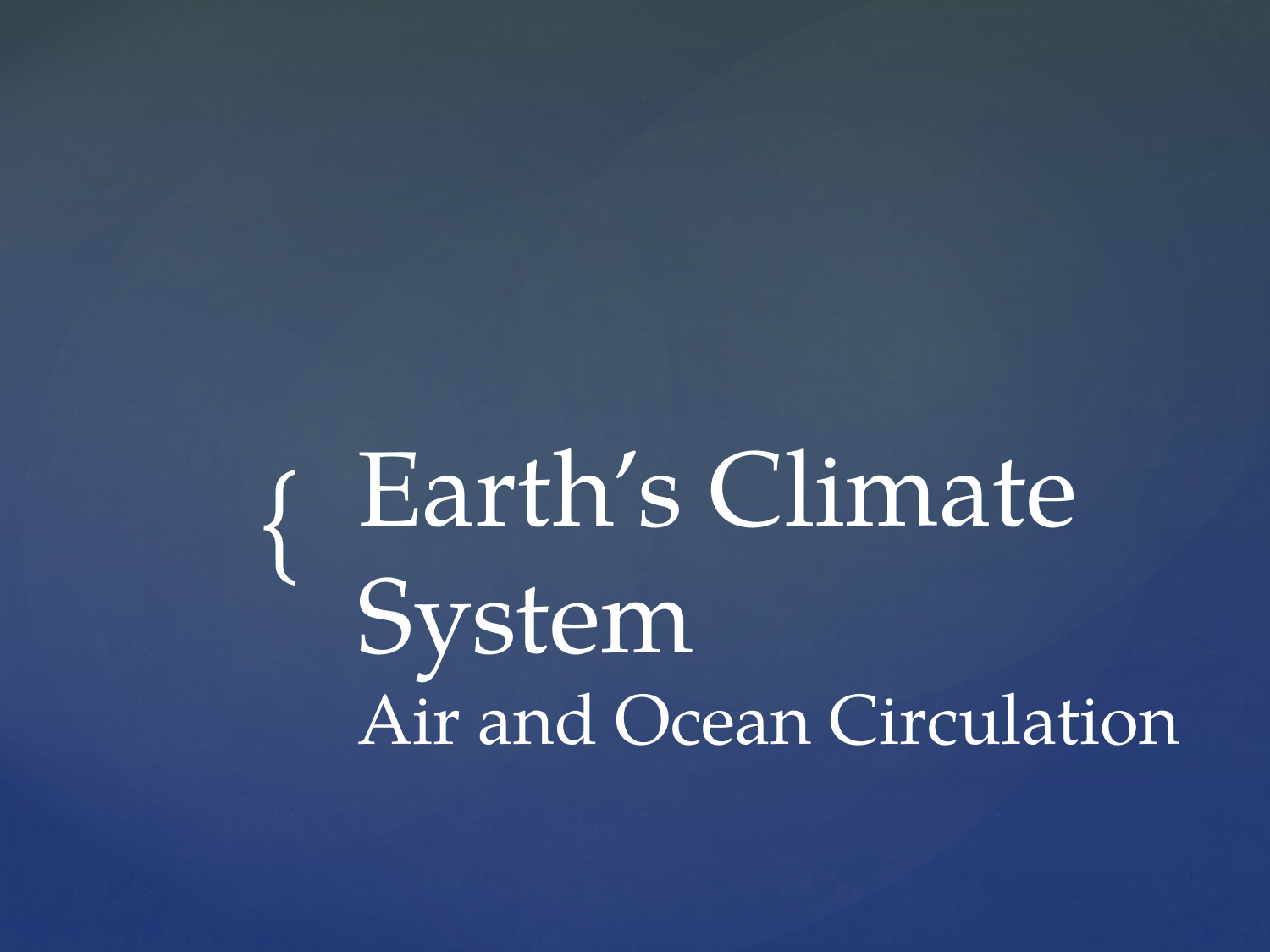

# Earth’s Climate System Air and Ocean Circulation